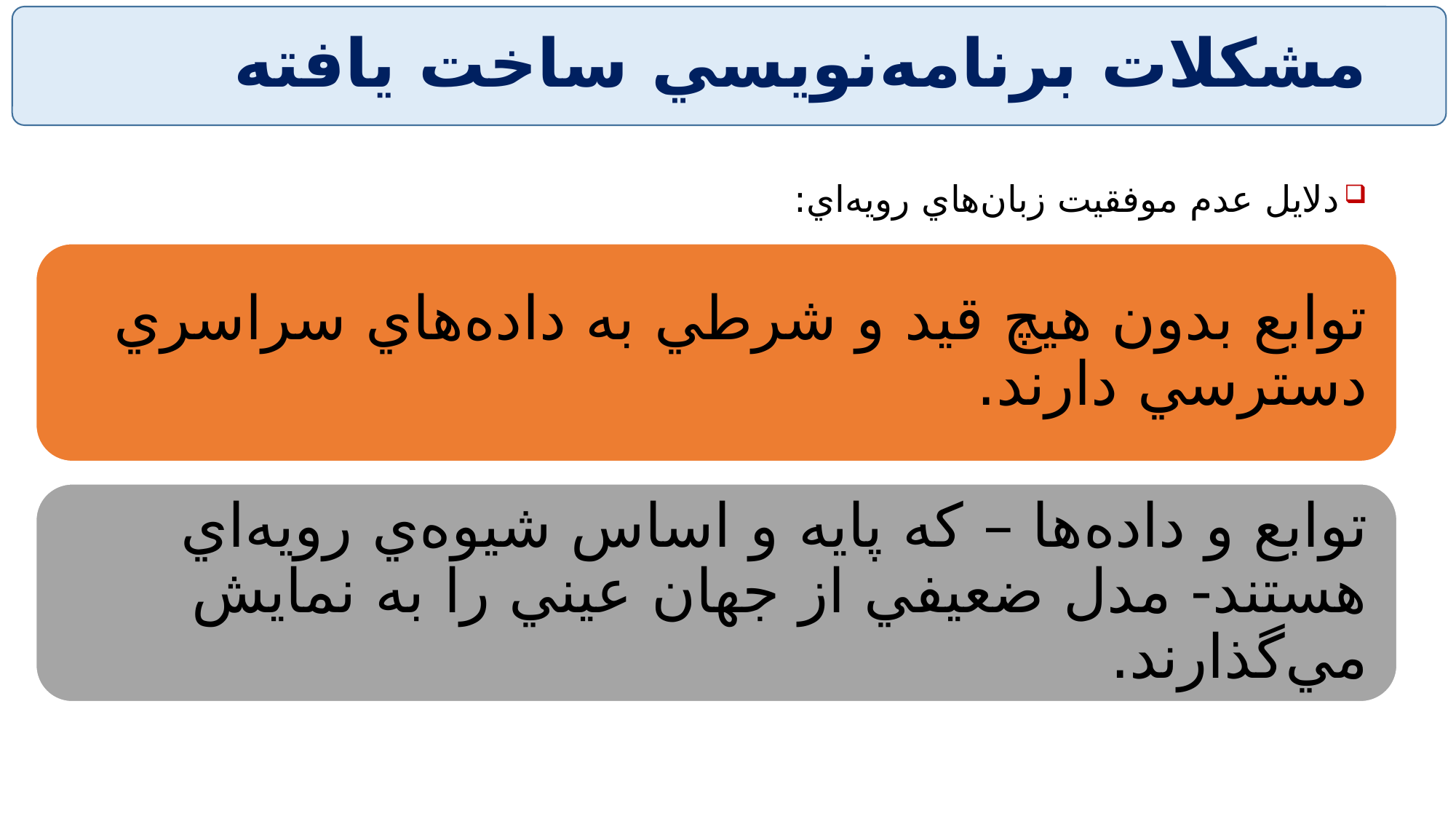

# مشكلات برنامه‌نويسي ساخت يافته
دلايل عدم موفقيت زبان‌هاي رويه‌اي:
توابع بدون هيچ قيد و شرطي به داده‌هاي سراسري دسترسي دارند.
توابع و داده‌ها – كه پايه و اساس شيوه‌ي رويه‌اي هستند- مدل ضعيفي از جهان عيني را به نمايش مي‌گذارند.